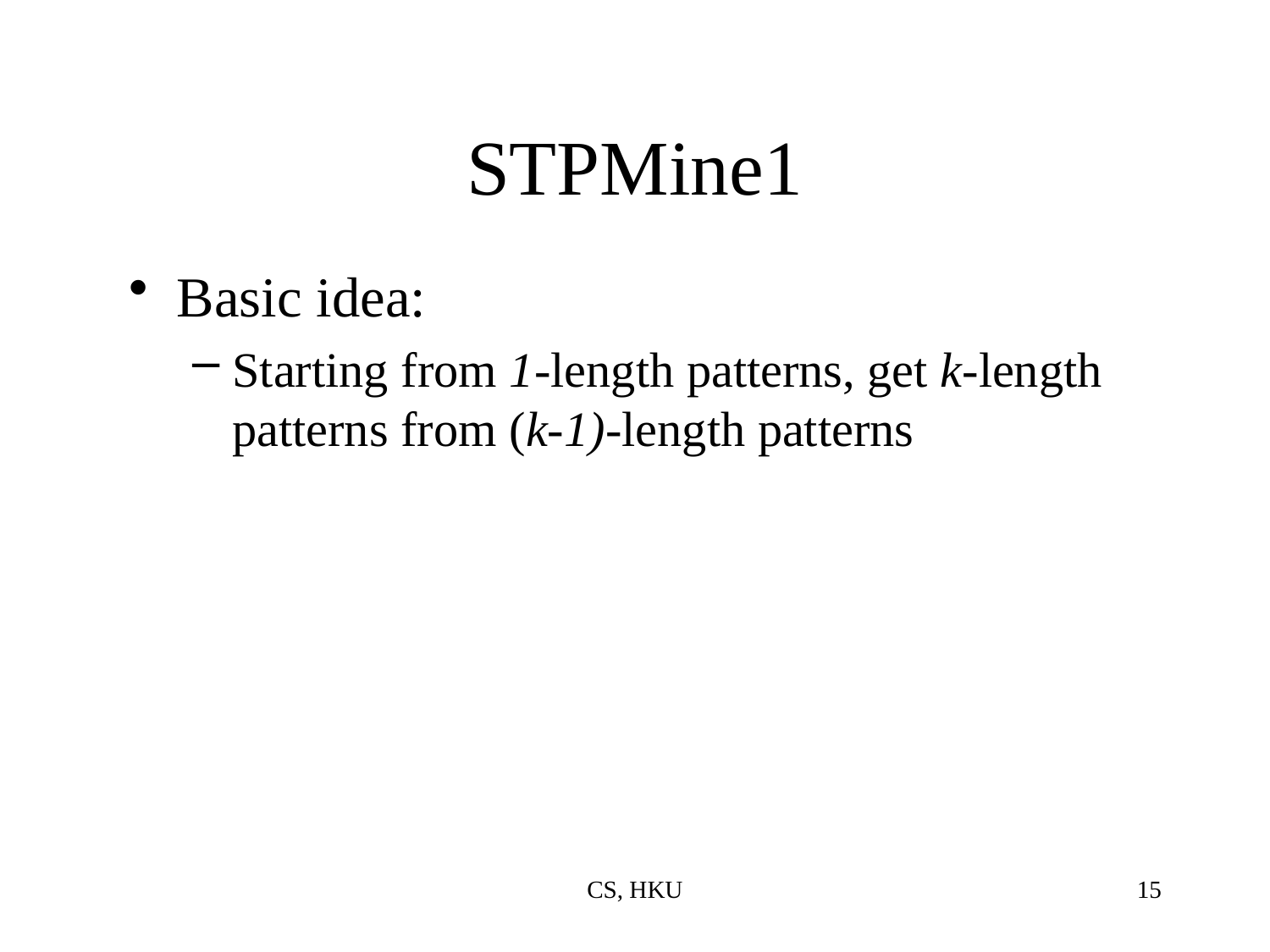

# STPMine1
Basic idea:
Starting from 1-length patterns, get k-length patterns from (k-1)-length patterns

CS, HKU
15